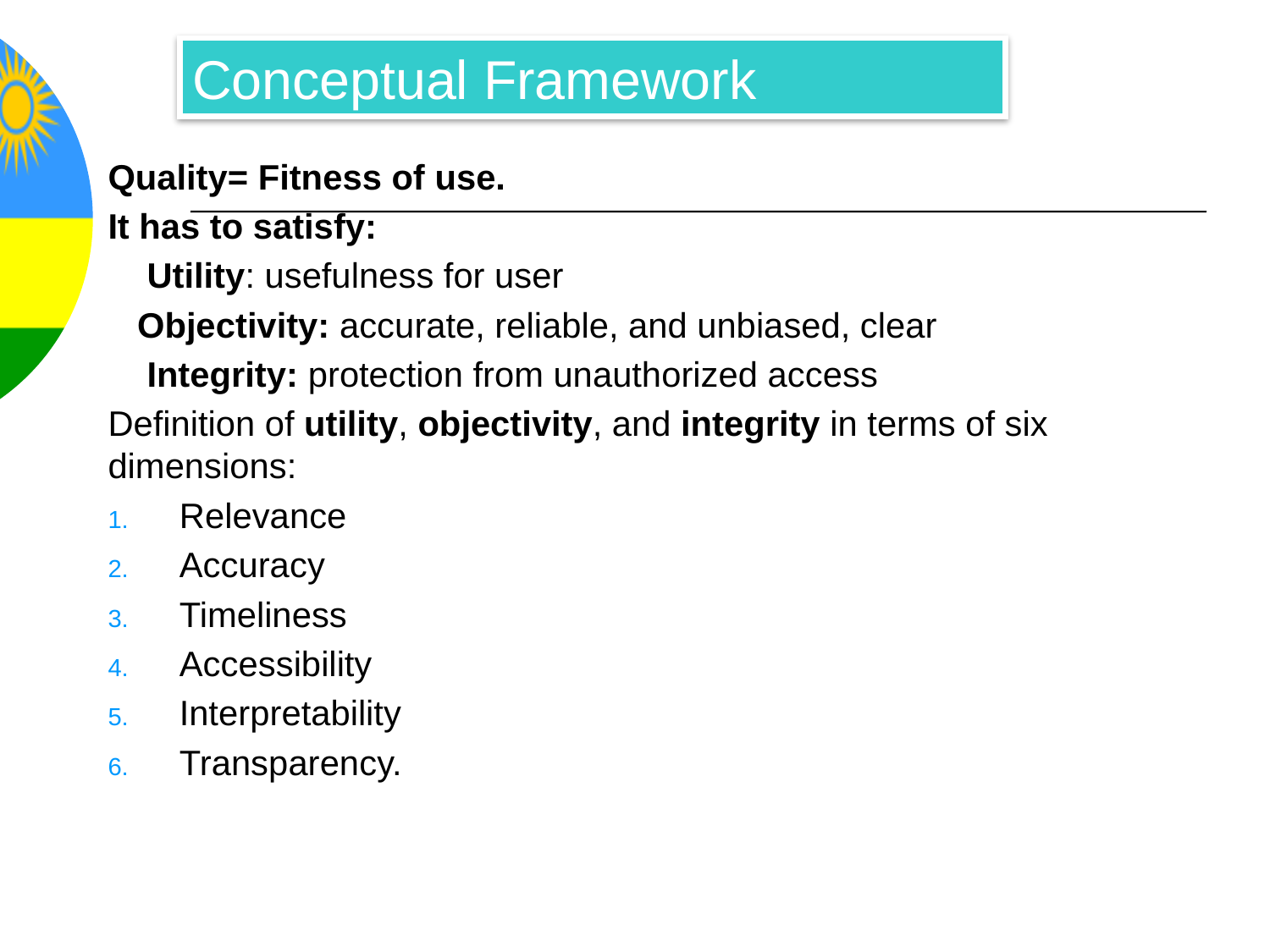

# Conceptual Framework
Quality= Fitness of use.
It has to satisfy:
    Utility: usefulness for user
   Objectivity: accurate, reliable, and unbiased, clear
    Integrity: protection from unauthorized access
Definition of utility, objectivity, and integrity in terms of six dimensions:
Relevance
Accuracy
Timeliness
Accessibility
Interpretability
Transparency.